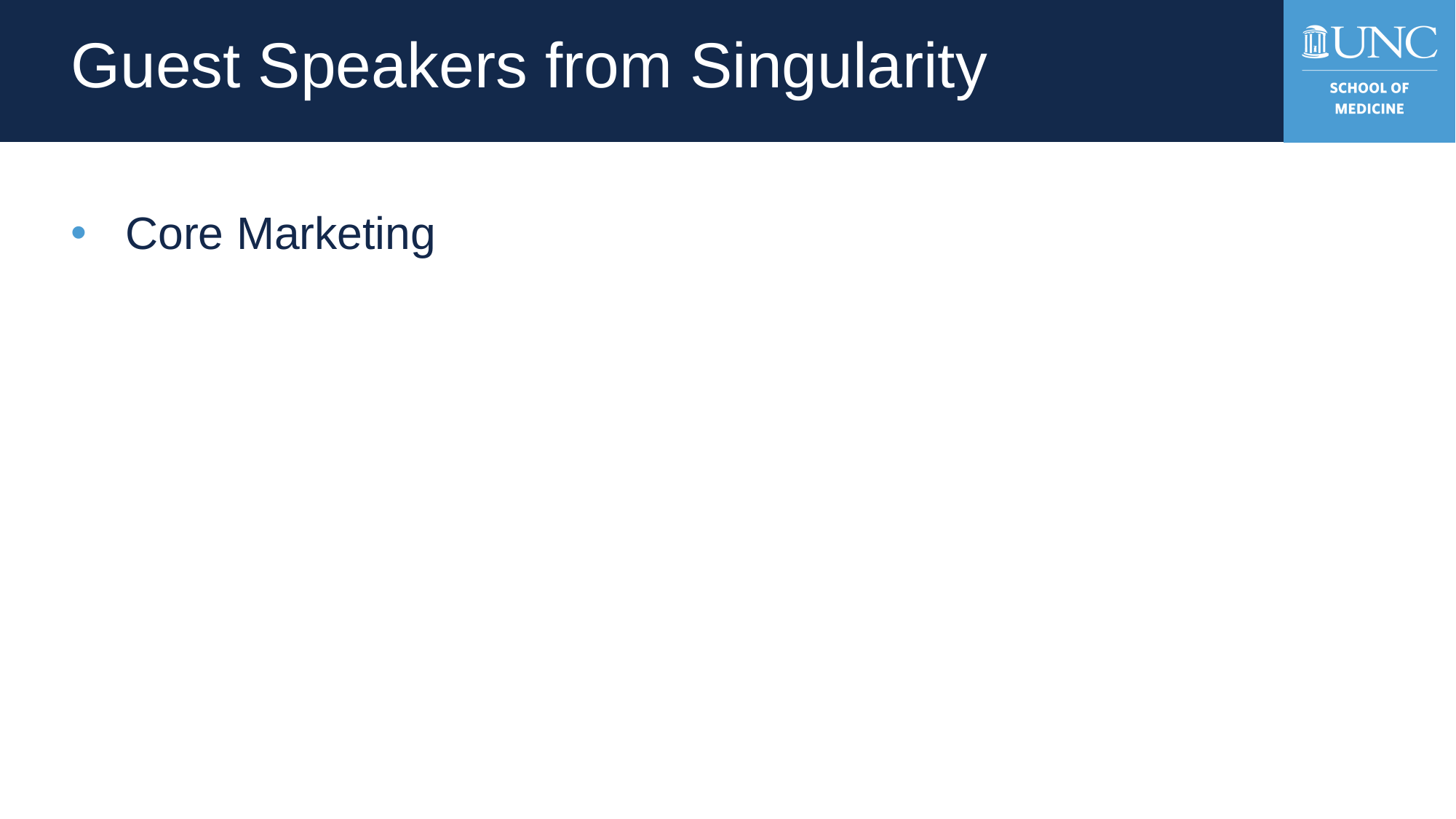

# Guest Speakers from Singularity
Core Marketing